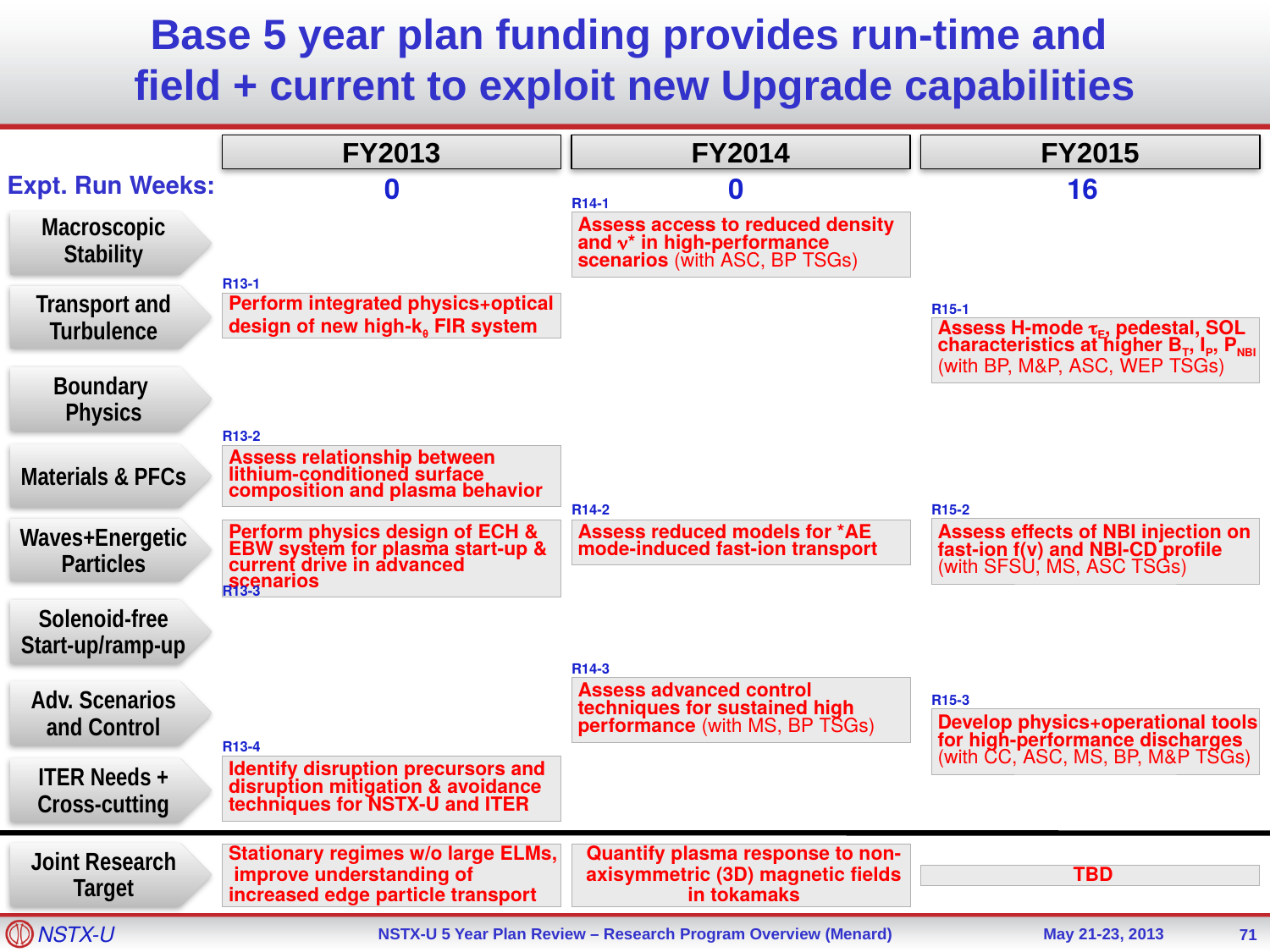

# Base 5 year plan funding provides run-time and field + current to exploit new Upgrade capabilities
FY2013
FY2014
FY2015
0
0
16
Expt. Run Weeks:
R14-1
Macroscopic Stability

Assess access to reduced density
and ν* in high-performance scenarios (with ASC, BP TSGs)
R13-1

Transport and Turbulence
Perform integrated physics+optical design of new high-kθ FIR system
R15-1
Assess H-mode τE, pedestal, SOL characteristics at higher BT, IP, PNBI (with BP, M&P, ASC, WEP TSGs)

Boundary
Physics
R13-2

Assess relationship between lithium-conditioned surface composition and plasma behavior
Materials & PFCs
R14-2
R15-2

Assess effects of NBI injection on fast-ion f(v) and NBI-CD profile (with SFSU, MS, ASC TSGs)
Waves+Energetic Particles
Perform physics design of ECH & EBW system for plasma start-up & current drive in advanced scenarios
Assess reduced models for *AE mode-induced fast-ion transport
R13-3

Solenoid-free Start-up/ramp-up
R14-3
Assess advanced control techniques for sustained high performance (with MS, BP TSGs)

Adv. Scenarios and Control
R15-3
Develop physics+operational tools for high-performance discharges  (with CC, ASC, MS, BP, M&P TSGs)
R13-4
Identify disruption precursors and  disruption mitigation & avoidance techniques for NSTX-U and ITER

ITER Needs + Cross-cutting

Joint Research Target

Stationary regimes w/o large ELMs,  improve understanding of increased edge particle transport
Quantify plasma response to non-axisymmetric (3D) magnetic fields in tokamaks
TBD
71